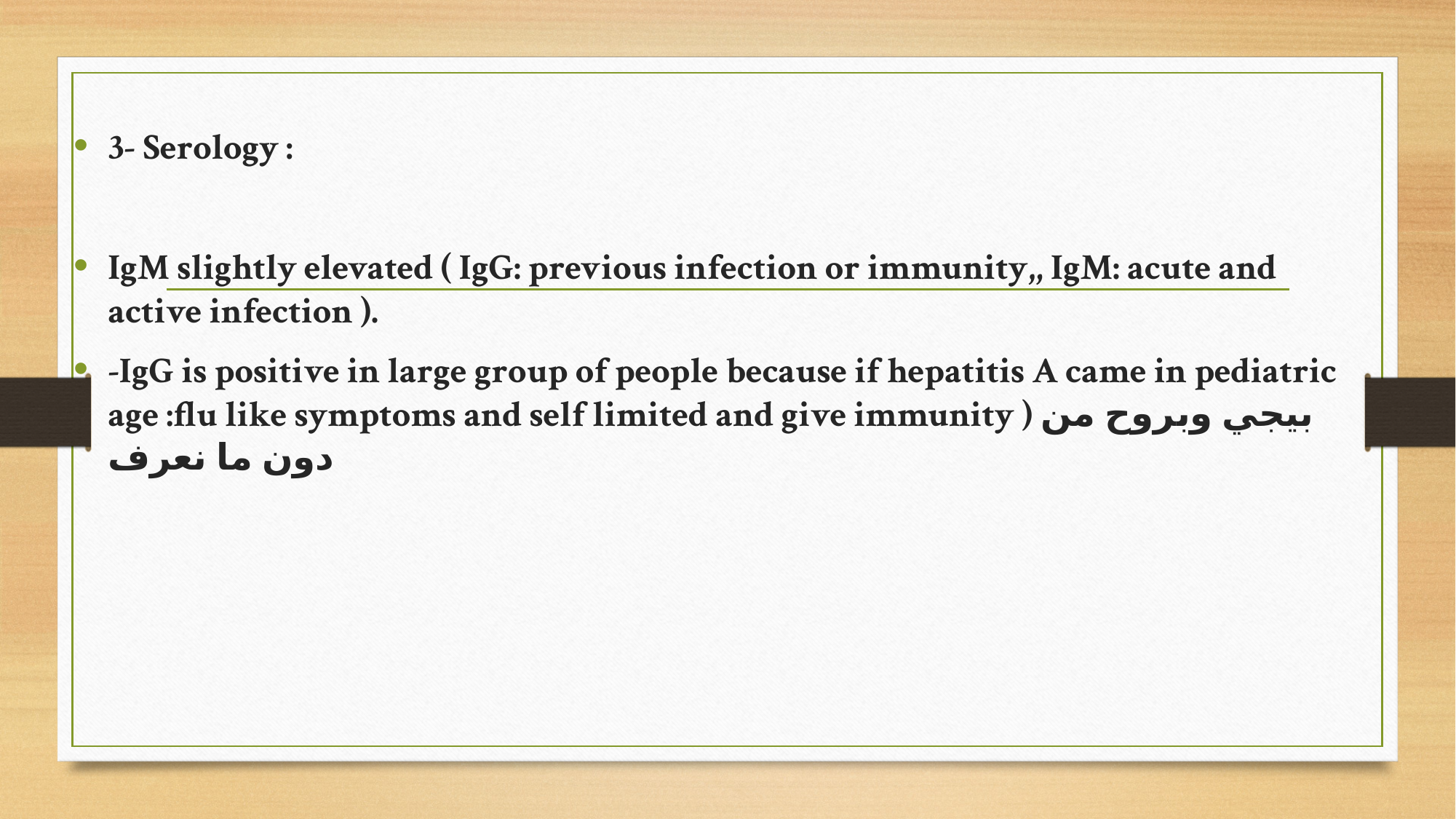

3- Serology :

IgM slightly elevated ( IgG: previous infection or immunity,, IgM: acute and active infection ).
-IgG is positive in large group of people because if hepatitis A came in pediatric age :flu like symptoms and self limited and give immunity ) بيجي وبروح من دون ما نعرف